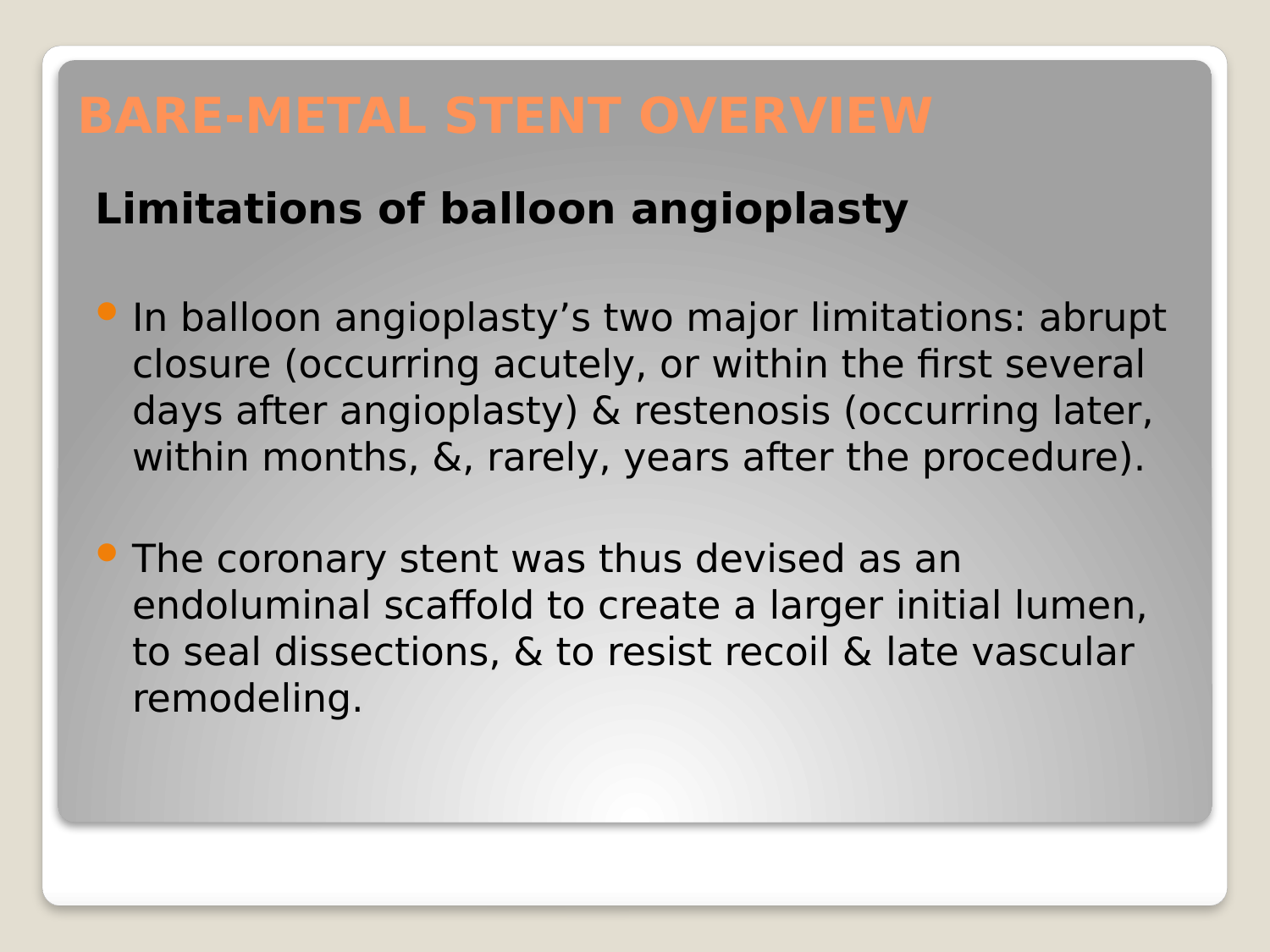

# BARE-METAL STENT OVERVIEW
Limitations of balloon angioplasty

In balloon angioplasty’s two major limitations: abrupt closure (occurring acutely, or within the first several days after angioplasty) & restenosis (occurring later, within months, &, rarely, years after the procedure).

The coronary stent was thus devised as an endoluminal scaffold to create a larger initial lumen, to seal dissections, & to resist recoil & late vascular remodeling.